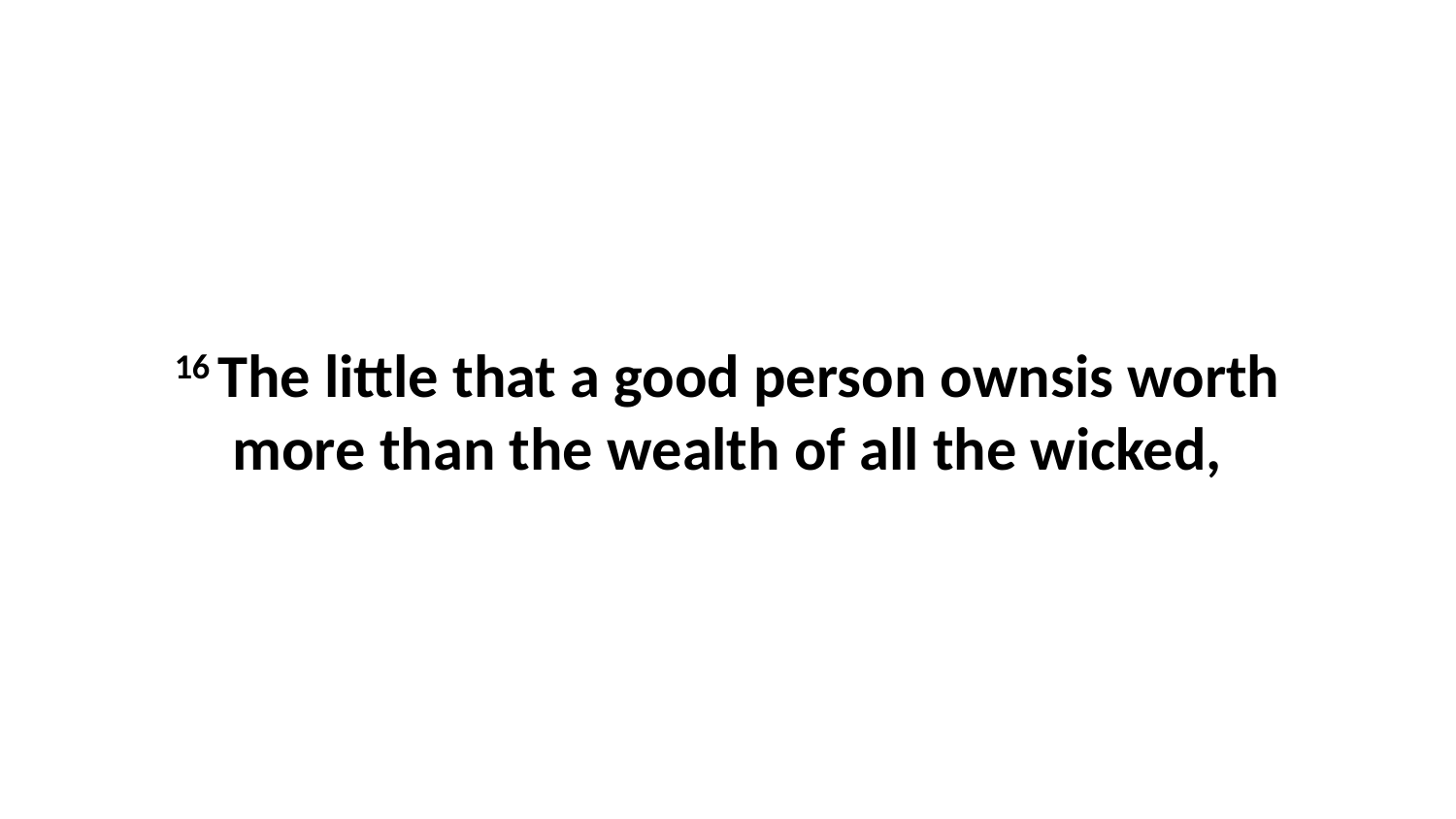

16 The little that a good person ownsis worth more than the wealth of all the wicked,